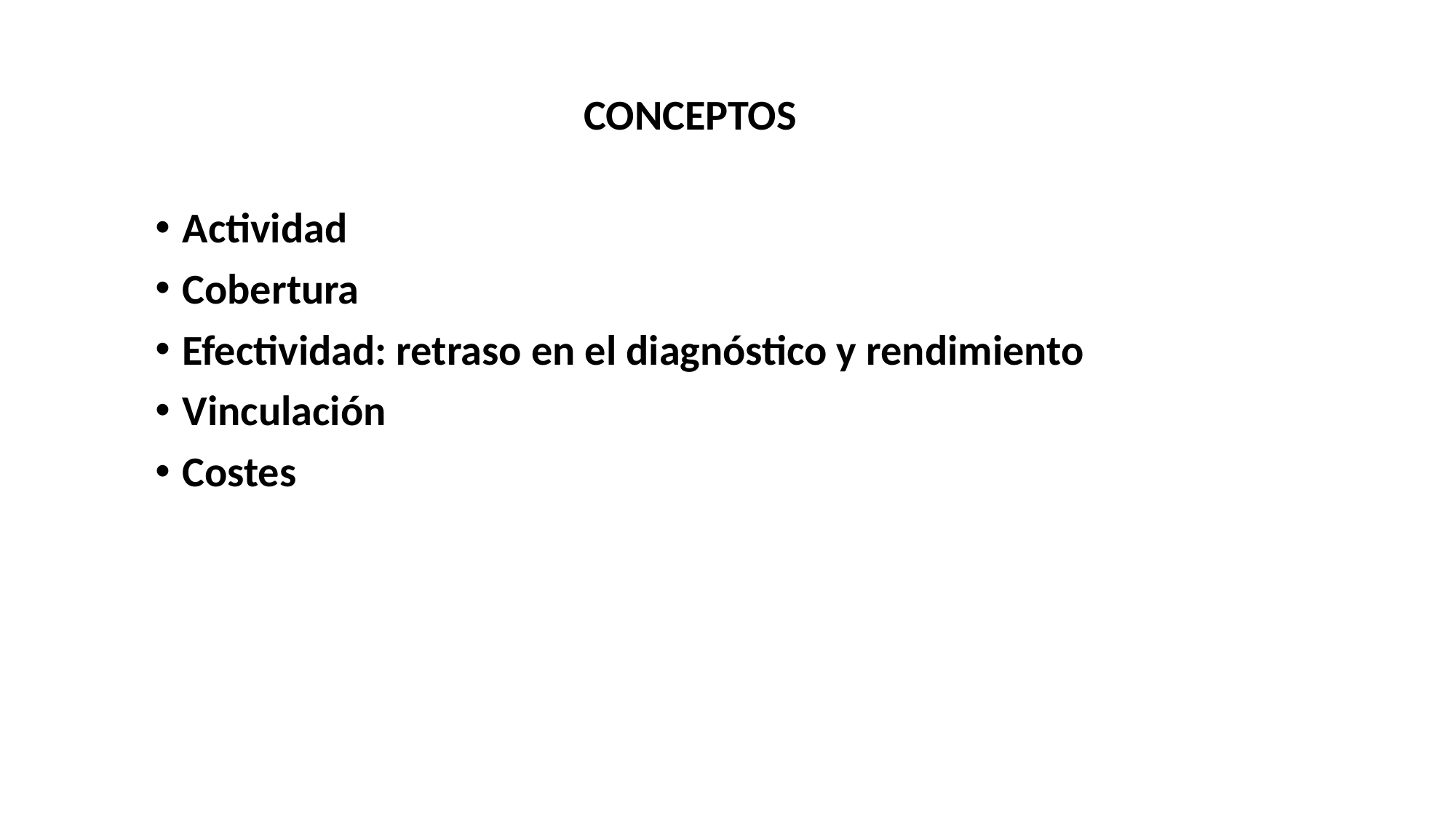

CONCEPTOS
Actividad
Cobertura
Efectividad: retraso en el diagnóstico y rendimiento
Vinculación
Costes